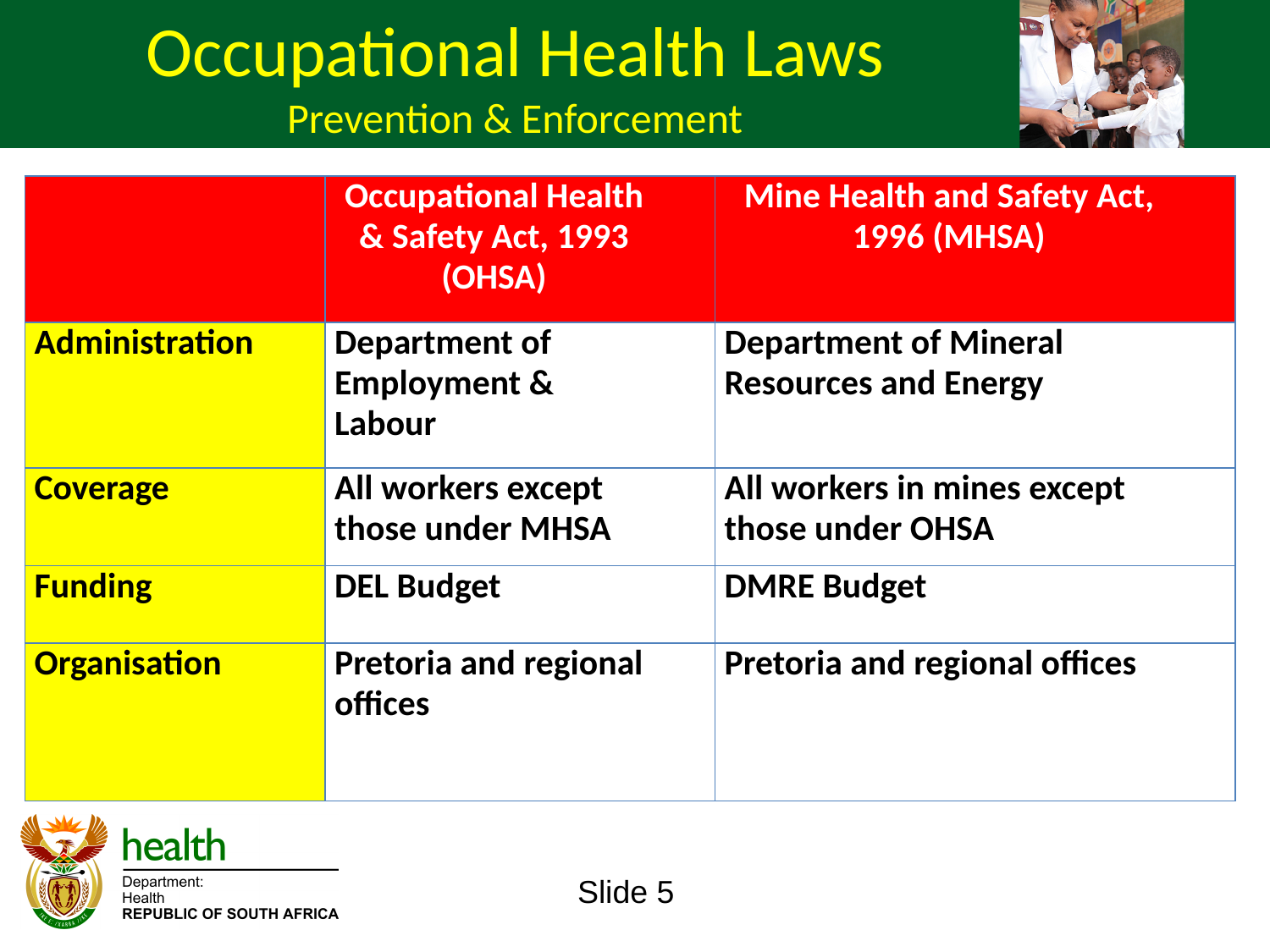

Occupational Health Laws
Prevention & Enforcement

|  | Occupational Health & Safety Act, 1993 (OHSA) | Mine Health and Safety Act, 1996 (MHSA) |
| --- | --- | --- |
| Administration | Department of Employment & Labour | Department of Mineral Resources and Energy |
| Coverage | All workers except those under MHSA | All workers in mines except those under OHSA |
| Funding | DEL Budget | DMRE Budget |
| Organisation | Pretoria and regional offices | Pretoria and regional offices |